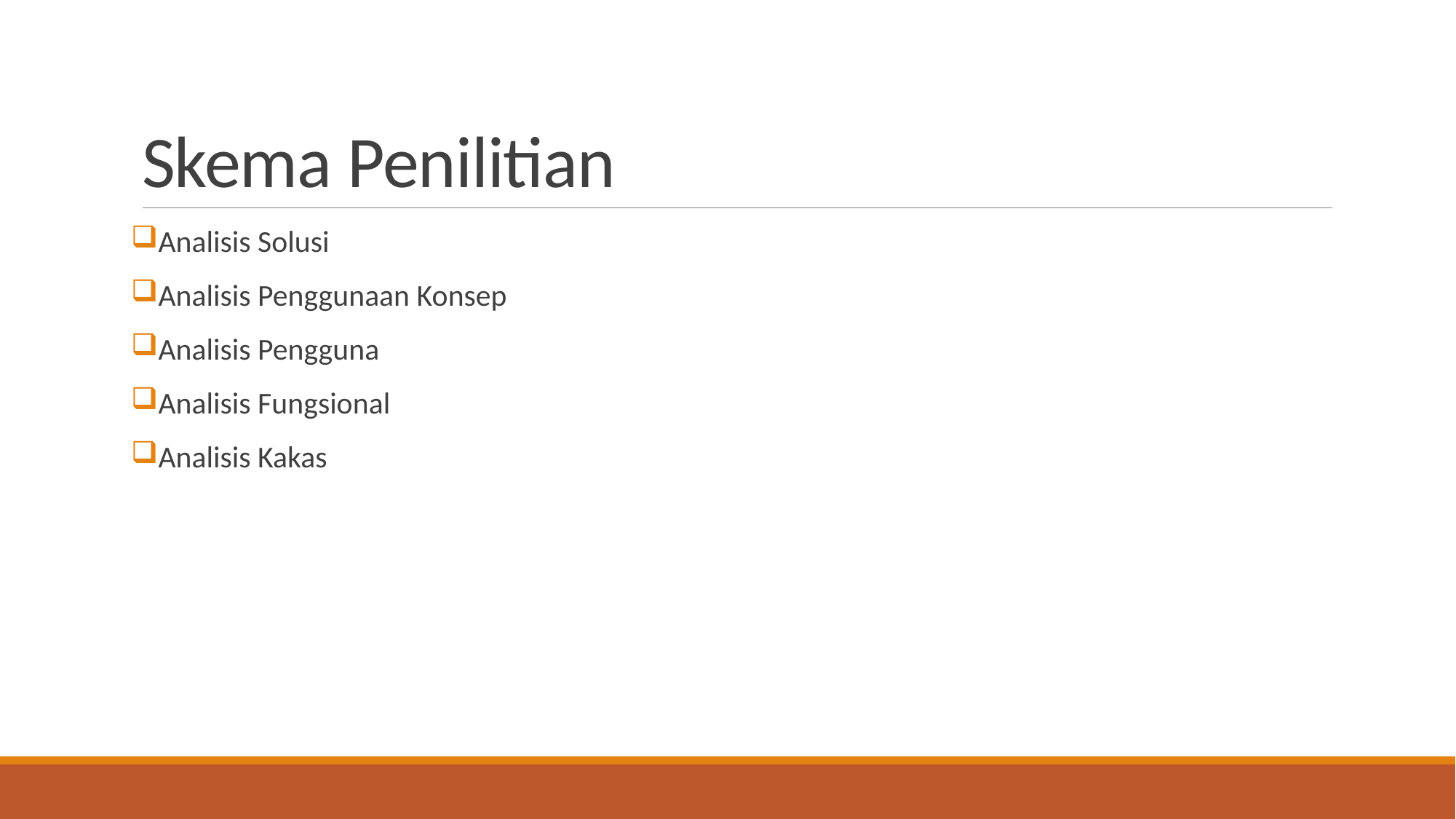

# Skema Penilitian
Analisis Solusi
Analisis Penggunaan Konsep
Analisis Pengguna
Analisis Fungsional
Analisis Kakas